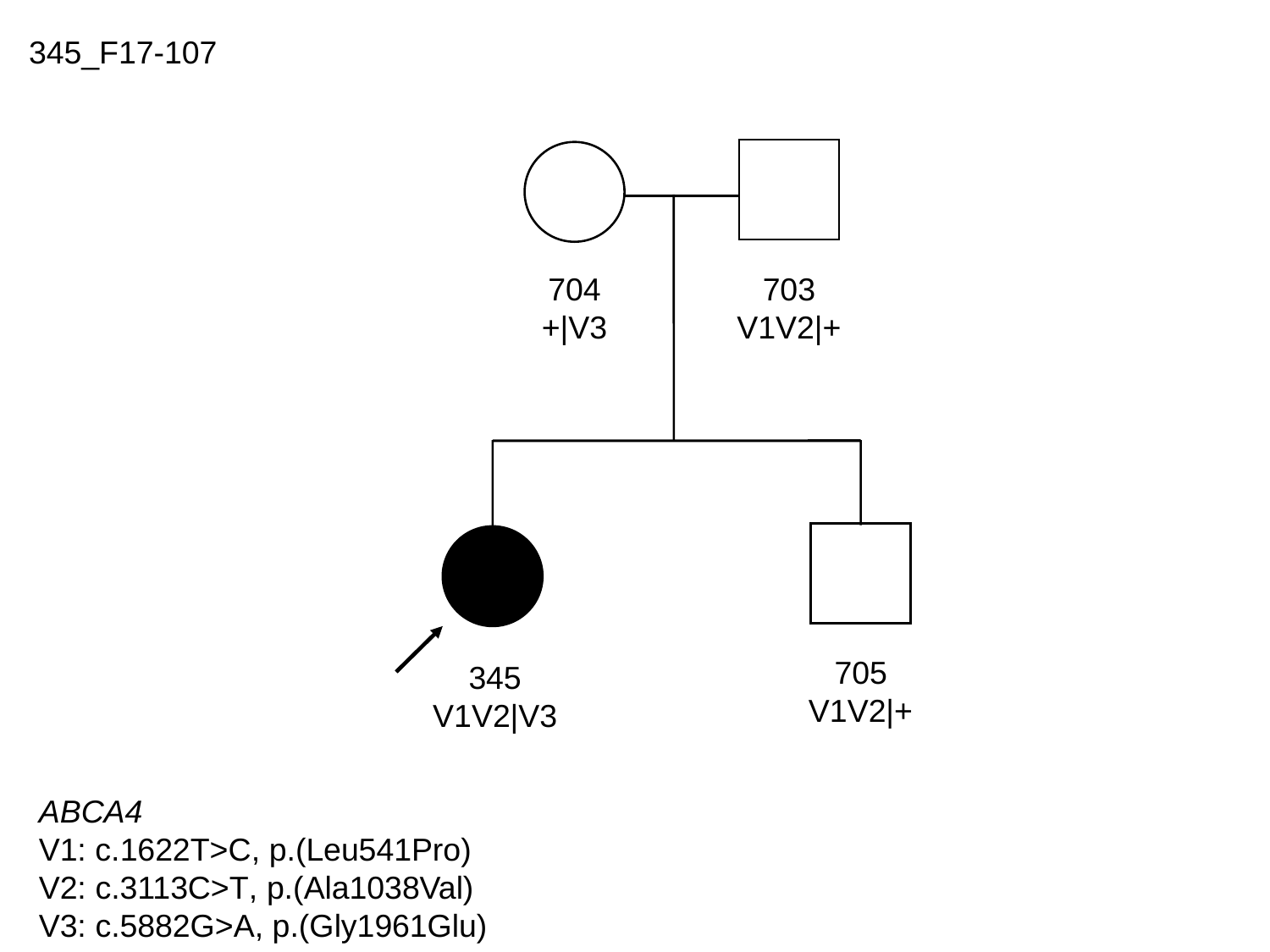

345_F17-107

703
V1V2|+
704
+|V3

705
V1V2|+
345
V1V2|V3
ABCA4
V1: c.1622T>C, p.(Leu541Pro)
V2: c.3113C>T, p.(Ala1038Val)
V3: c.5882G>A, p.(Gly1961Glu)